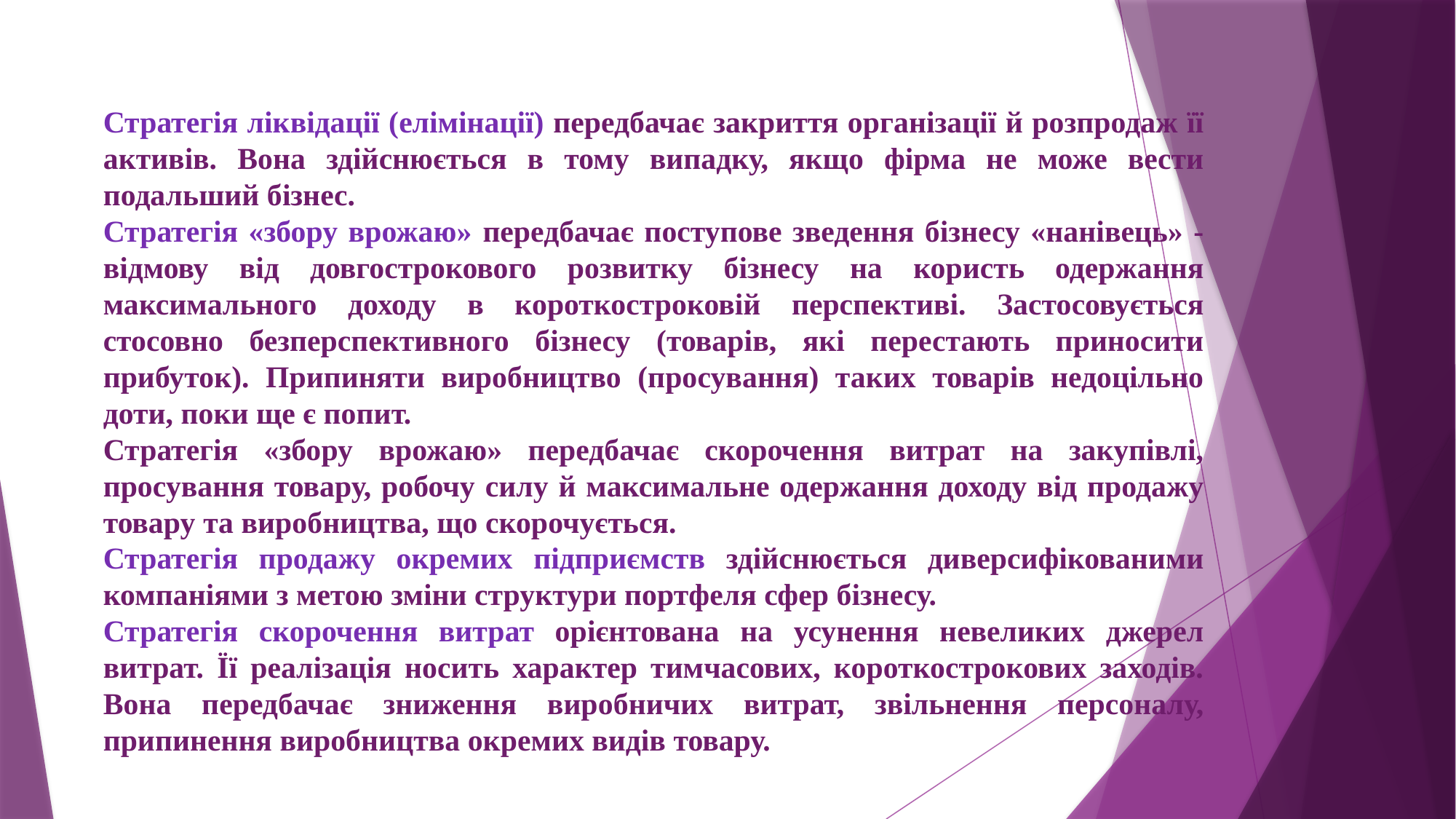

Стратегія ліквідації (елімінації) передбачає закриття організації й розпродаж її активів. Вона здійснюється в тому випадку, якщо фірма не може вести подальший бізнес.
Стратегія «збору врожаю» передбачає поступове зведення бізнесу «нанівець» - відмову від довгострокового розвитку бізнесу на користь одержання максимального доходу в короткостроковій перспективі. Застосовується стосовно безперспективного бізнесу (товарів, які перестають приносити прибуток). Припиняти виробництво (просування) таких товарів недоцільно доти, поки ще є попит.
Стратегія «збору врожаю» передбачає скорочення витрат на закупівлі, просування товару, робочу силу й максимальне одержання доходу від продажу товару та виробництва, що скорочується.
Стратегія продажу окремих підприємств здійснюється диверсифікованими компаніями з метою зміни структури портфеля сфер бізнесу.
Стратегія скорочення витрат орієнтована на усунення невеликих джерел витрат. Її реалізація носить характер тимчасових, короткострокових заходів. Вона передбачає зниження виробничих витрат, звільнення персоналу, припинення виробництва окремих видів товару.